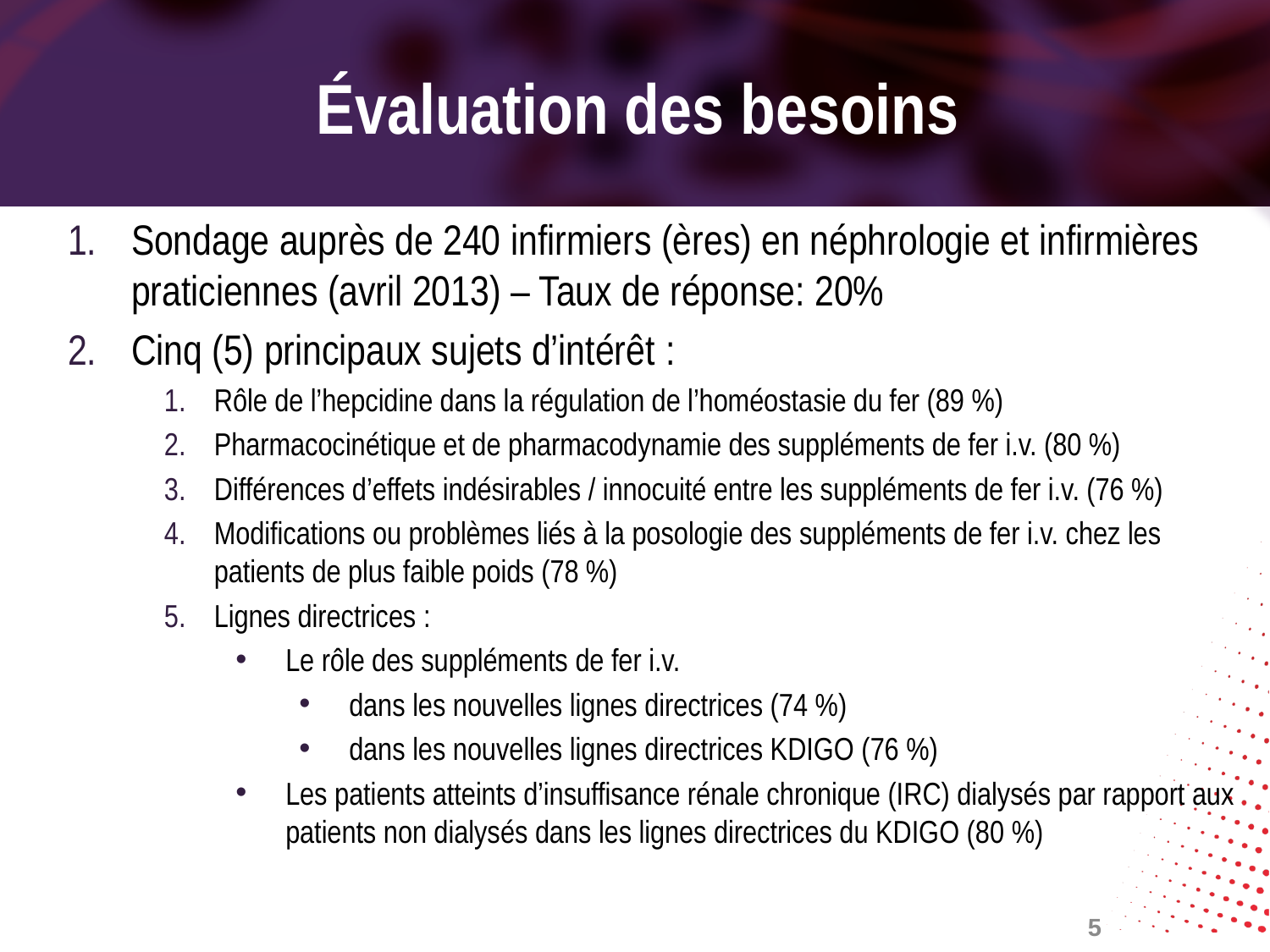

# Évaluation des besoins
Sondage auprès de 240 infirmiers (ères) en néphrologie et infirmières praticiennes (avril 2013) – Taux de réponse: 20%
Cinq (5) principaux sujets d’intérêt :
Rôle de l’hepcidine dans la régulation de l’homéostasie du fer (89 %)
Pharmacocinétique et de pharmacodynamie des suppléments de fer i.v. (80 %)
Différences d’effets indésirables / innocuité entre les suppléments de fer i.v. (76 %)
Modifications ou problèmes liés à la posologie des suppléments de fer i.v. chez les patients de plus faible poids (78 %)
Lignes directrices :
Le rôle des suppléments de fer i.v.
dans les nouvelles lignes directrices (74 %)
dans les nouvelles lignes directrices KDIGO (76 %)
Les patients atteints d’insuffisance rénale chronique (IRC) dialysés par rapport aux patients non dialysés dans les lignes directrices du KDIGO (80 %)
5